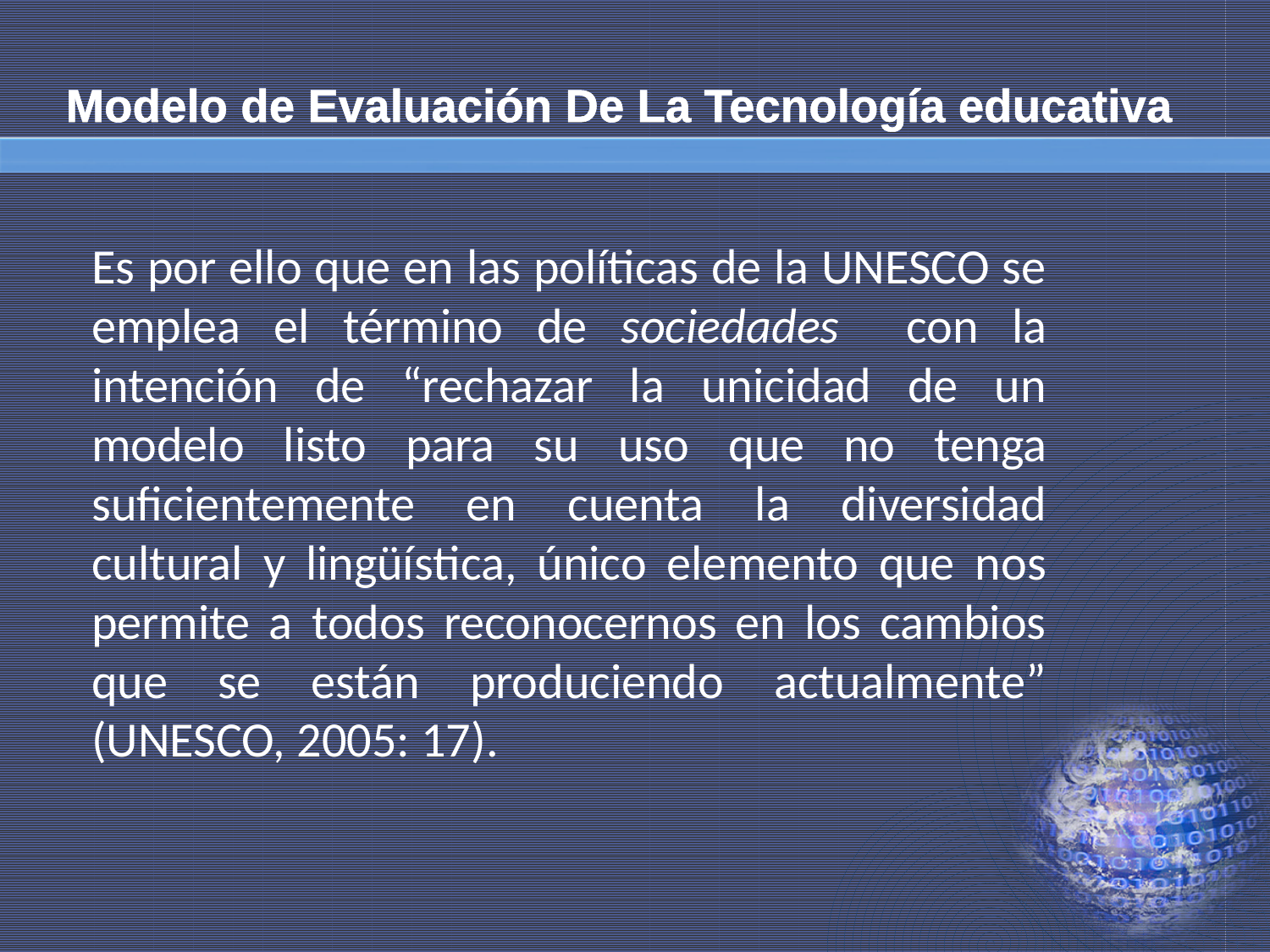

# Modelo de Evaluación De La Tecnología educativa

Es por ello que en las políticas de la UNESCO se emplea el término de sociedades  con la intención de “rechazar la unicidad de un modelo listo para su uso que no tenga suficientemente en cuenta la diversidad cultural y lingüística, único elemento que nos permite a todos reconocernos en los cambios que se están produciendo actualmente” (UNESCO, 2005: 17).